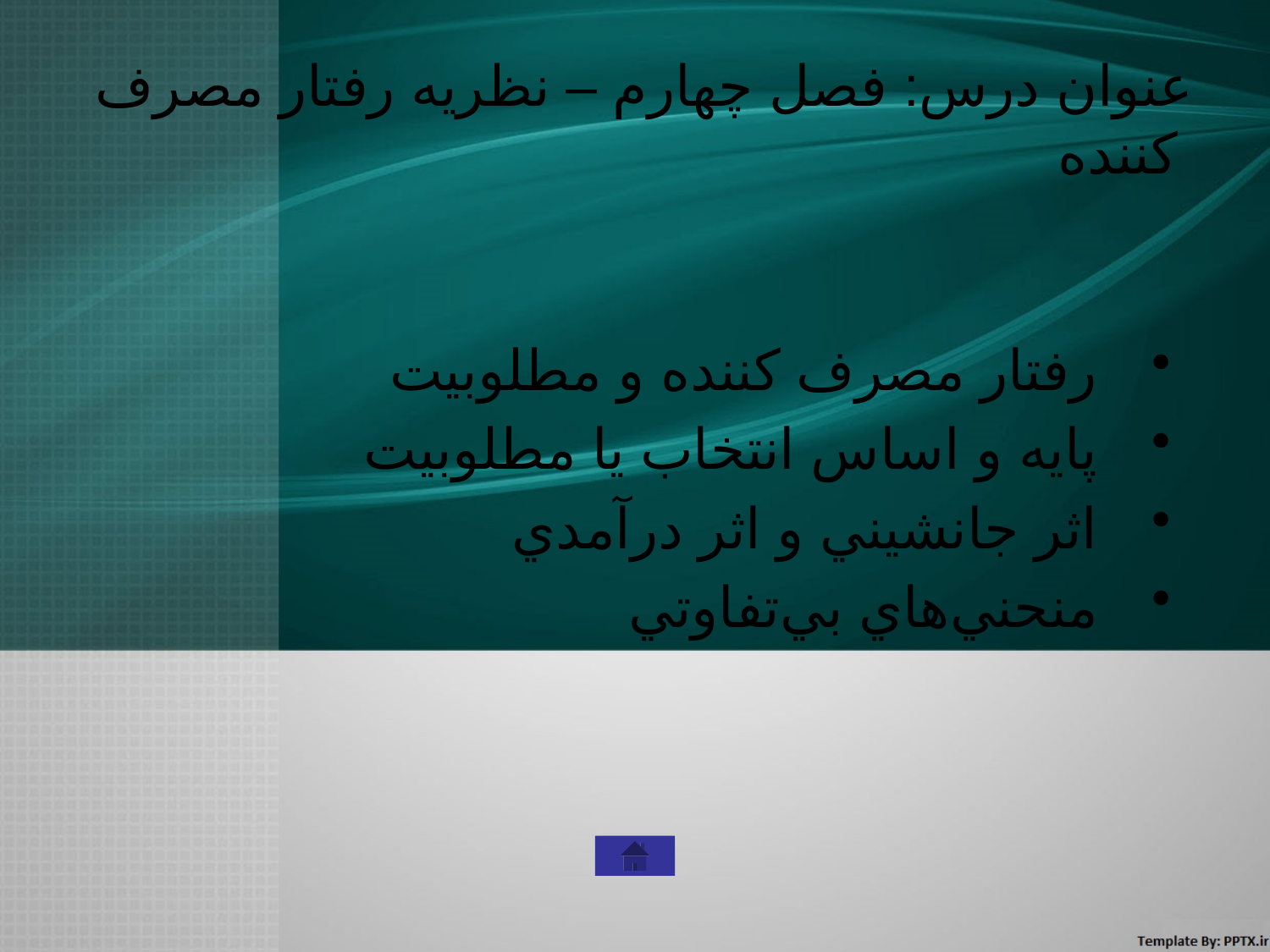

# عنوان درس: فصل چهارم – نظريه رفتار مصرف كننده
رفتار مصرف كننده و مطلوبيت
پايه و اساس انتخاب يا مطلوبيت
اثر جانشيني و اثر درآمدي
منحني‌هاي بي‌تفاوتي